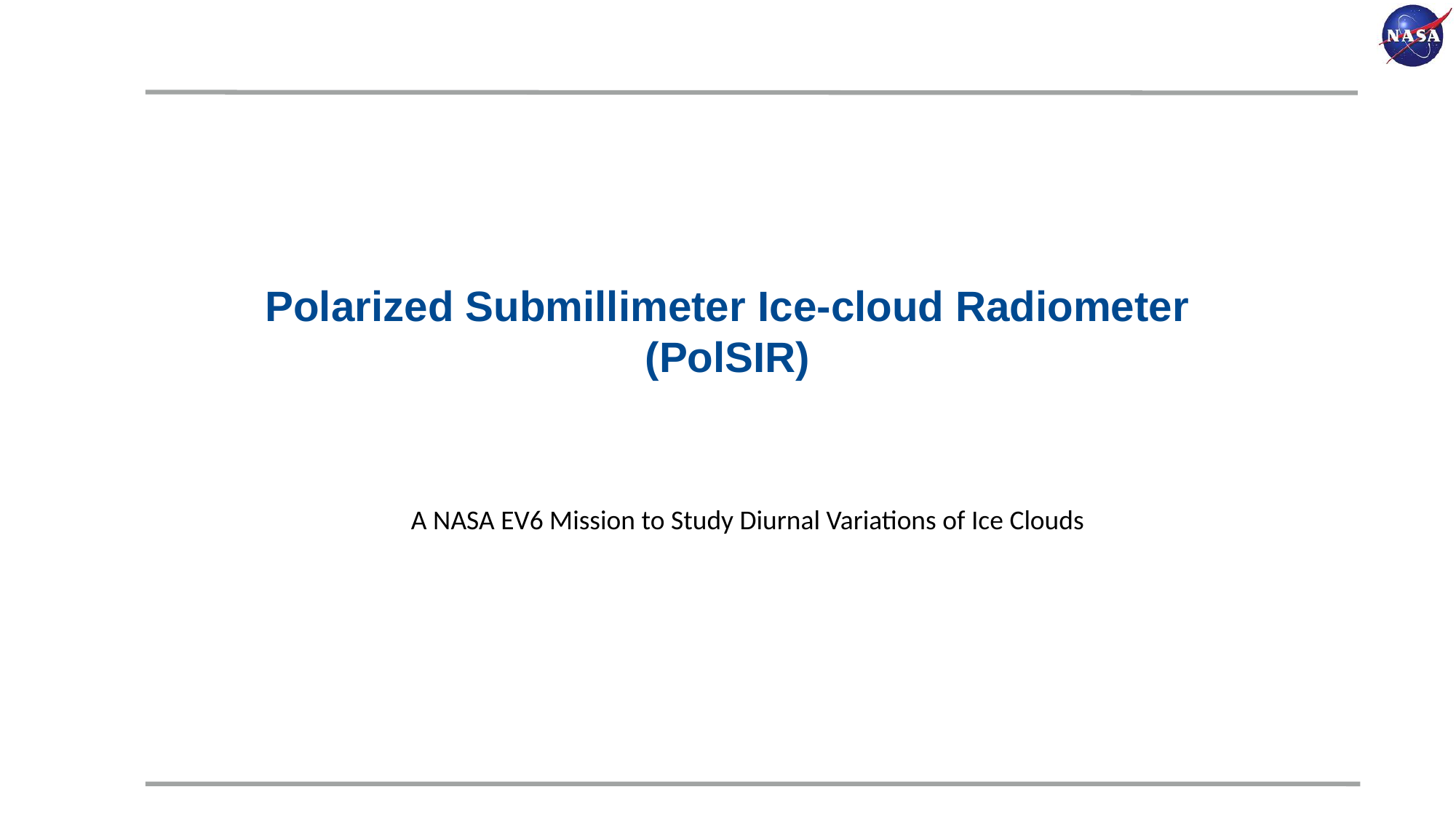

# Polarized Submillimeter Ice-cloud Radiometer (PolSIR)
A NASA EV6 Mission to Study Diurnal Variations of Ice Clouds